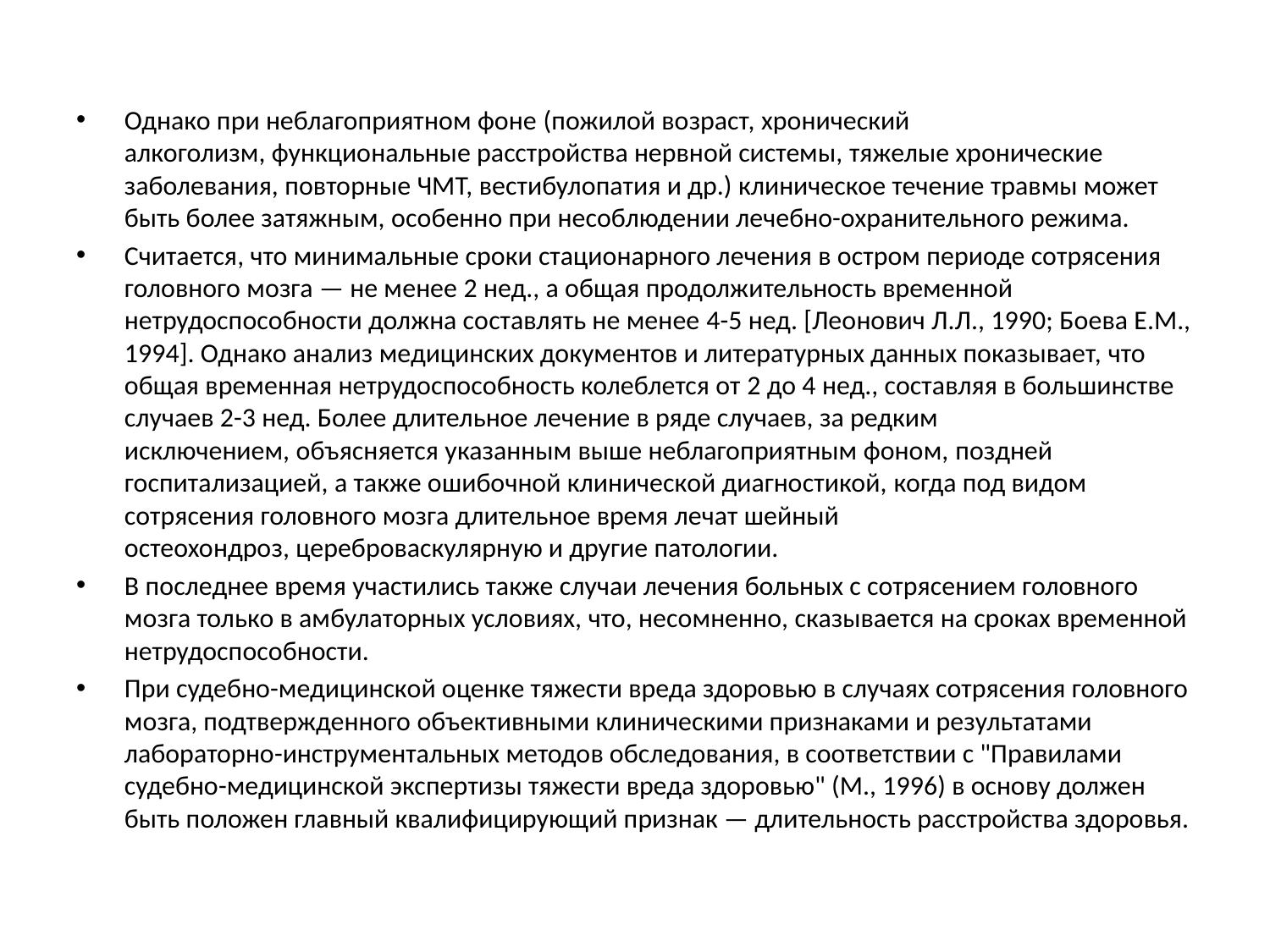

Однако при неблагоприятном фоне (пожилой возраст, хронический алкоголизм, функциональные расстройства нервной системы, тяжелые хронические заболевания, повторные ЧМТ, вестибулопатия и др.) клиническое течение травмы может быть более затяжным, особенно при несоблюдении лечебно-охранительного режима.
Считается, что минимальные сроки стационарного лечения в остром периоде сотрясения головного мозга — не менее 2 нед., а общая продолжительность временной нетрудоспособности должна составлять не менее 4-5 нед. [Леонович Л.Л., 1990; Боева Е.M., 1994]. Однако анализ медицинских документов и литературных данных показывает, что общая временная нетрудоспособность колеблется от 2 до 4 нед., составляя в большинстве случаев 2-3 нед. Более длительное лечение в ряде случаев, за редким исключением, объясняется указанным выше неблагоприятным фоном, поздней госпитализацией, а также ошибочной клинической диагностикой, когда под видом сотрясения головного мозга длительное время лечат шейный остеохондроз, цереброваскулярную и другие патологии.
В последнее время участились также случаи лечения больных с сотрясением головного мозга только в амбулаторных условиях, что, несомненно, сказывается на сроках временной нетрудоспособности.
При судебно-медицинской оценке тяжести вреда здоровью в случаях сотрясения головного мозга, подтвержденного объективными клиническими признаками и результатами лабораторно-инструментальных методов обследования, в соответствии с "Правилами судебно-медицинской экспертизы тяжести вреда здоровью" (М., 1996) в основу должен быть положен главный квалифицирующий признак — длительность расстройства здоровья.